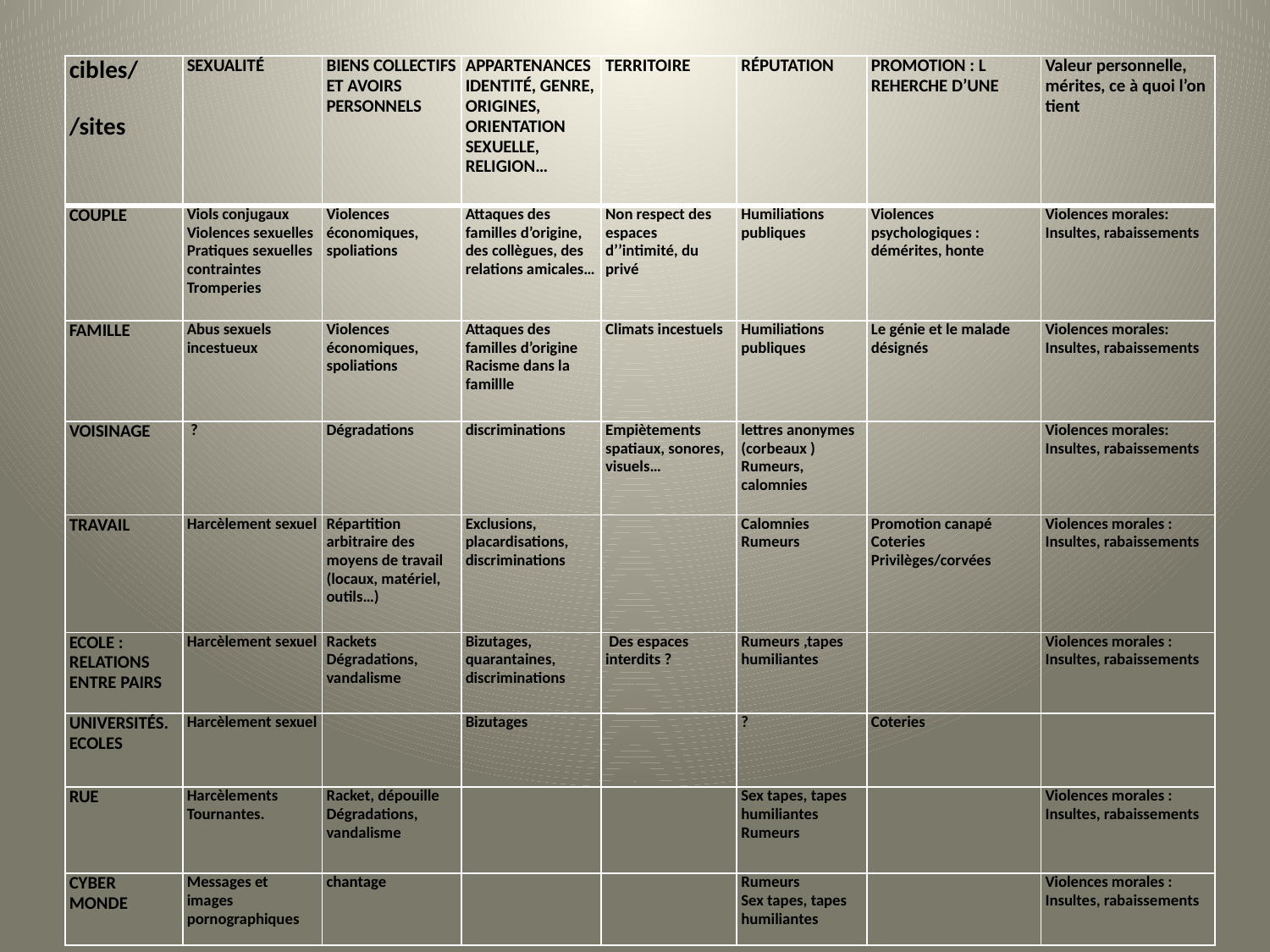

#
| cibles/ /sites | SEXUALITÉ | BIENS COLLECTIFS ET AVOIRS PERSONNELS | APPARTENANCES IDENTITÉ, GENRE, ORIGINES, ORIENTATION SEXUELLE, RELIGION… | TERRITOIRE | RÉPUTATION | PROMOTION : L REHERCHE D’UNE | Valeur personnelle, mérites, ce à quoi l’on tient |
| --- | --- | --- | --- | --- | --- | --- | --- |
| COUPLE | Viols conjugaux Violences sexuelles Pratiques sexuelles contraintes Tromperies | Violences économiques, spoliations | Attaques des familles d’origine, des collègues, des relations amicales… | Non respect des espaces d’’intimité, du privé | Humiliations publiques | Violences psychologiques : démérites, honte | Violences morales: Insultes, rabaissements |
| FAMILLE | Abus sexuels incestueux | Violences économiques, spoliations | Attaques des familles d’origine Racisme dans la famillle | Climats incestuels | Humiliations publiques | Le génie et le malade désignés | Violences morales: Insultes, rabaissements |
| VOISINAGE | ? | Dégradations | discriminations | Empiètements spatiaux, sonores, visuels… | lettres anonymes (corbeaux ) Rumeurs, calomnies |  | Violences morales: Insultes, rabaissements |
| TRAVAIL | Harcèlement sexuel | Répartition arbitraire des moyens de travail (locaux, matériel, outils…) | Exclusions, placardisations, discriminations |  | Calomnies Rumeurs | Promotion canapé Coteries Privilèges/corvées | Violences morales : Insultes, rabaissements |
| ECOLE : RELATIONS ENTRE PAIRS | Harcèlement sexuel | Rackets Dégradations, vandalisme | Bizutages, quarantaines, discriminations | Des espaces interdits ? | Rumeurs ,tapes humiliantes |  | Violences morales : Insultes, rabaissements |
| UNIVERSITÉS. ECOLES | Harcèlement sexuel |  | Bizutages |  | ? | Coteries |  |
| RUE | Harcèlements Tournantes. | Racket, dépouille Dégradations, vandalisme |  |  | Sex tapes, tapes humiliantes Rumeurs |  | Violences morales : Insultes, rabaissements |
| CYBER MONDE | Messages et images pornographiques | chantage |  |  | Rumeurs Sex tapes, tapes humiliantes |  | Violences morales : Insultes, rabaissements |